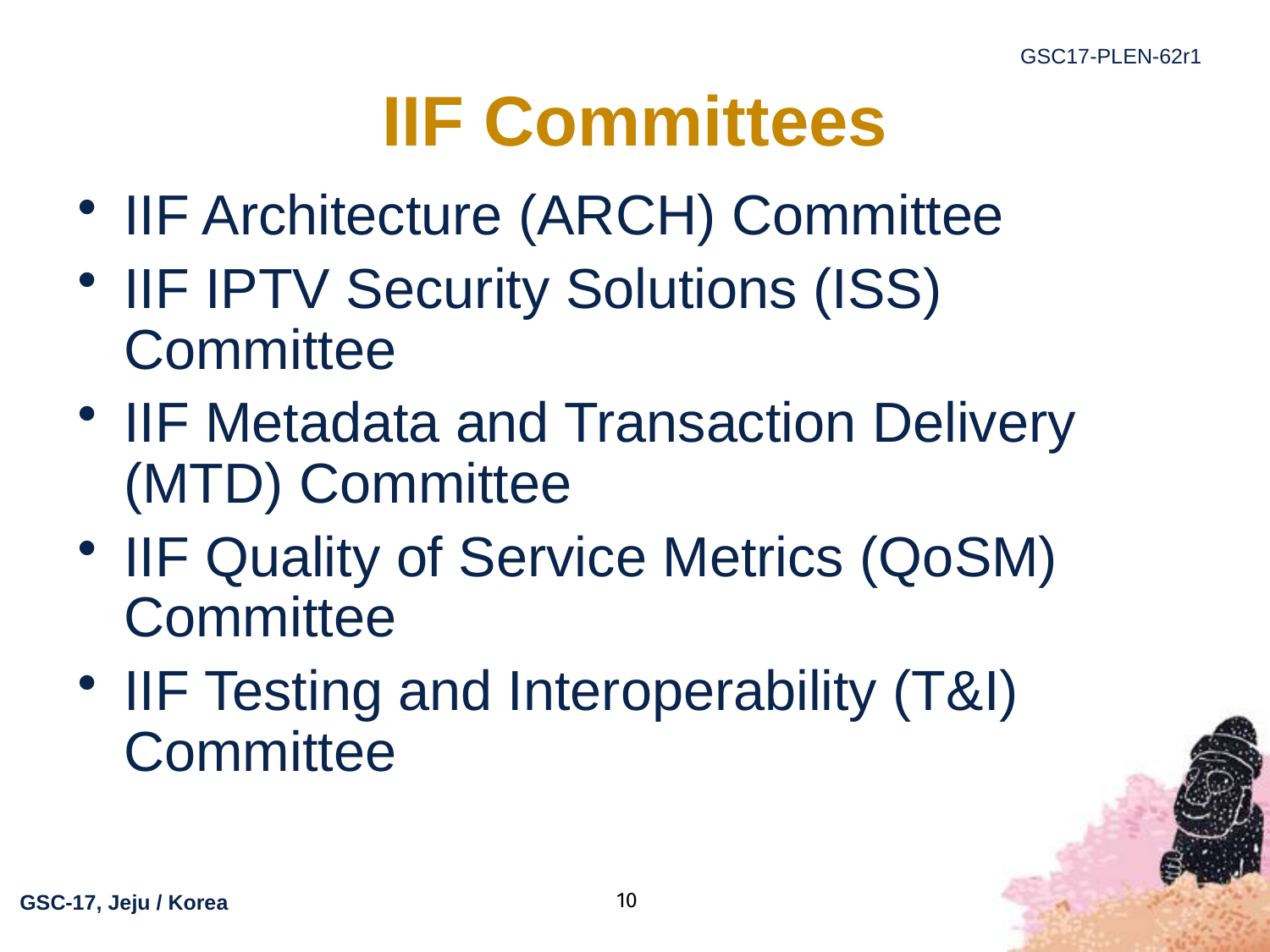

# IIF Committees
IIF Architecture (ARCH) Committee
IIF IPTV Security Solutions (ISS) Committee
IIF Metadata and Transaction Delivery (MTD) Committee
IIF Quality of Service Metrics (QoSM) Committee
IIF Testing and Interoperability (T&I) Committee
10